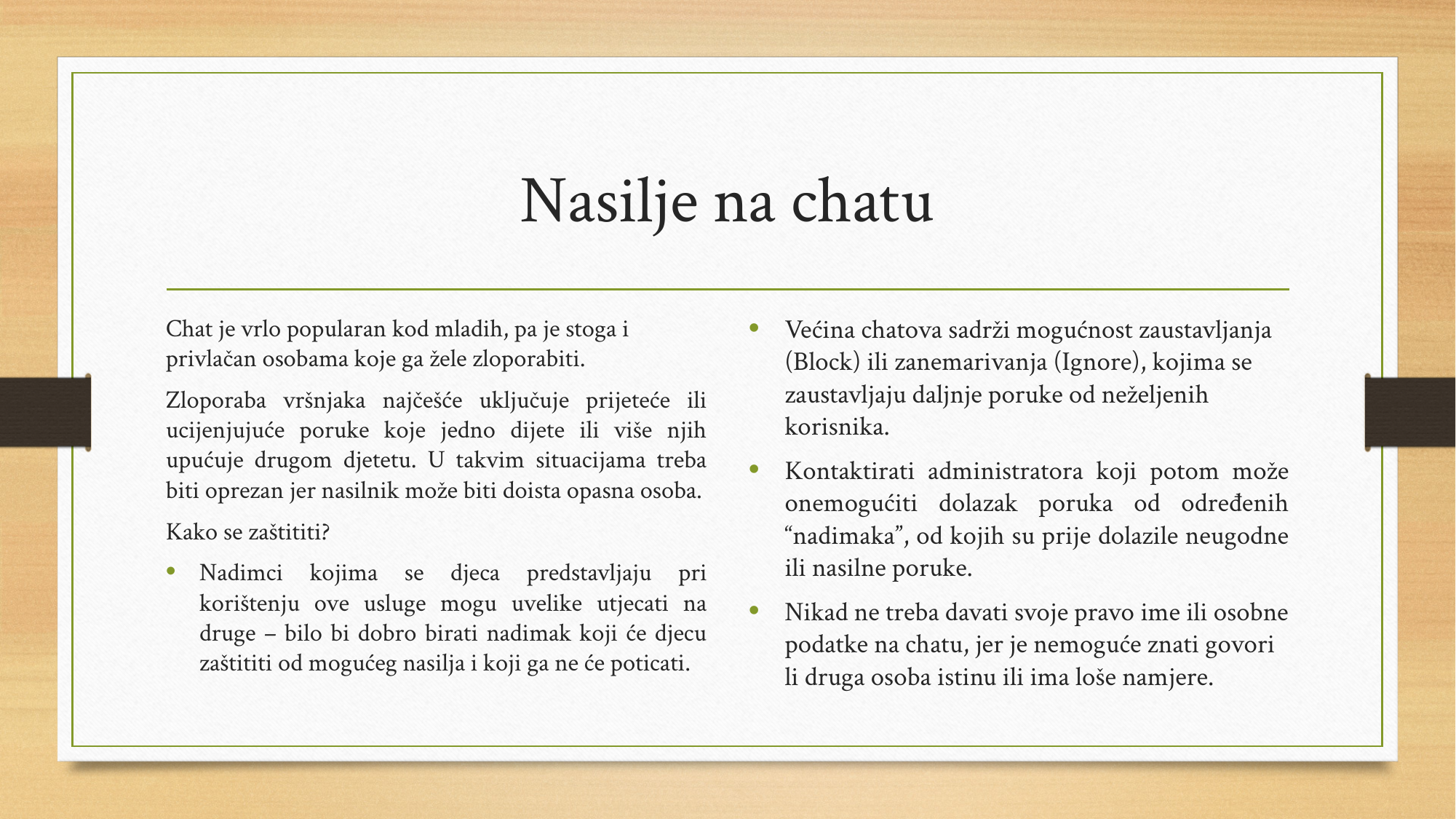

# Nasilje na chatu
Chat je vrlo popularan kod mladih, pa je stoga i privlačan osobama koje ga žele zloporabiti.
Zloporaba vršnjaka najčešće uključuje prijeteće ili ucijenjujuće poruke koje jedno dijete ili više njih upućuje drugom djetetu. U takvim situacijama treba biti oprezan jer nasilnik može biti doista opasna osoba.
Kako se zaštititi?
Nadimci kojima se djeca predstavljaju pri korištenju ove usluge mogu uvelike utjecati na druge – bilo bi dobro birati nadimak koji će djecu zaštititi od mogućeg nasilja i koji ga ne će poticati.
Većina chatova sadrži mogućnost zaustavljanja (Block) ili zanemarivanja (Ignore), kojima se zaustavljaju daljnje poruke od neželjenih korisnika.
Kontaktirati administratora koji potom može onemogućiti dolazak poruka od određenih “nadimaka”, od kojih su prije dolazile neugodne ili nasilne poruke.
Nikad ne treba davati svoje pravo ime ili osobne podatke na chatu, jer je nemoguće znati govori li druga osoba istinu ili ima loše namjere.